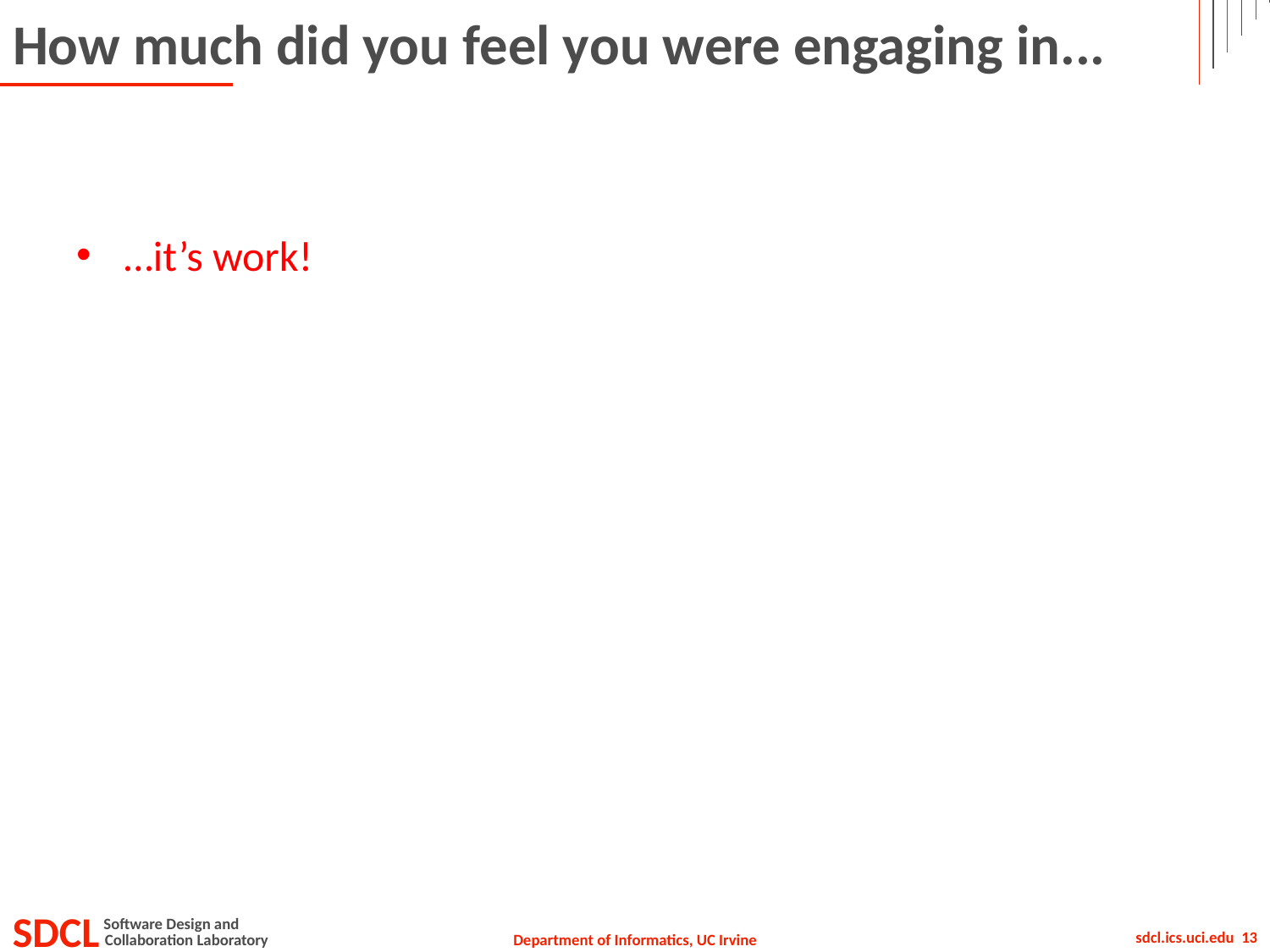

# How much did you feel you were engaging in...
…it’s work!